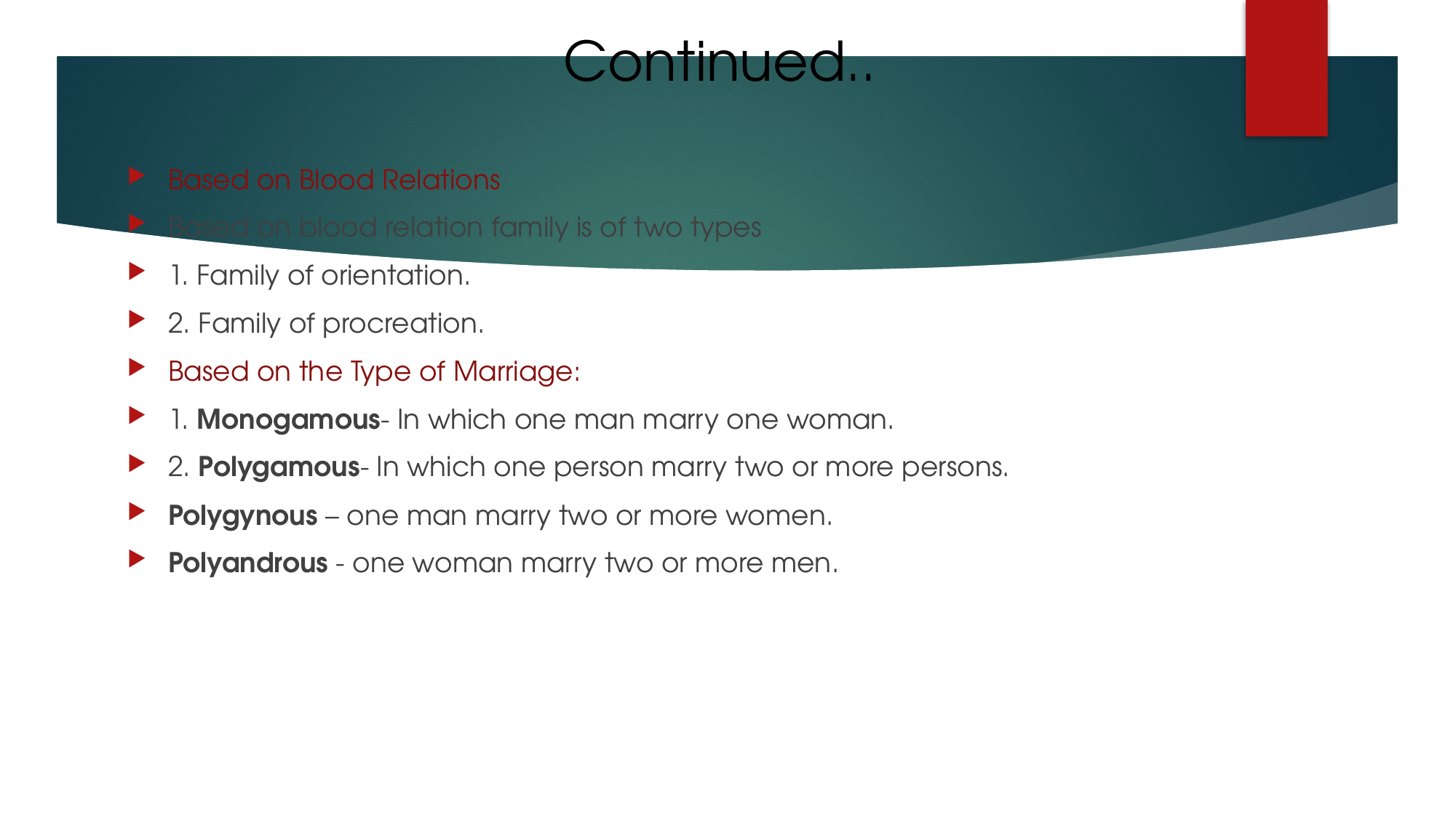

# Continued..
Based on Blood Relations
Based on blood relation family is of two types
1. Family of orientation.
2. Family of procreation.
Based on the Type of Marriage:
1. Monogamous- In which one man marry one woman.
2. Polygamous- In which one person marry two or more persons.
Polygynous – one man marry two or more women.
Polyandrous - one woman marry two or more men.